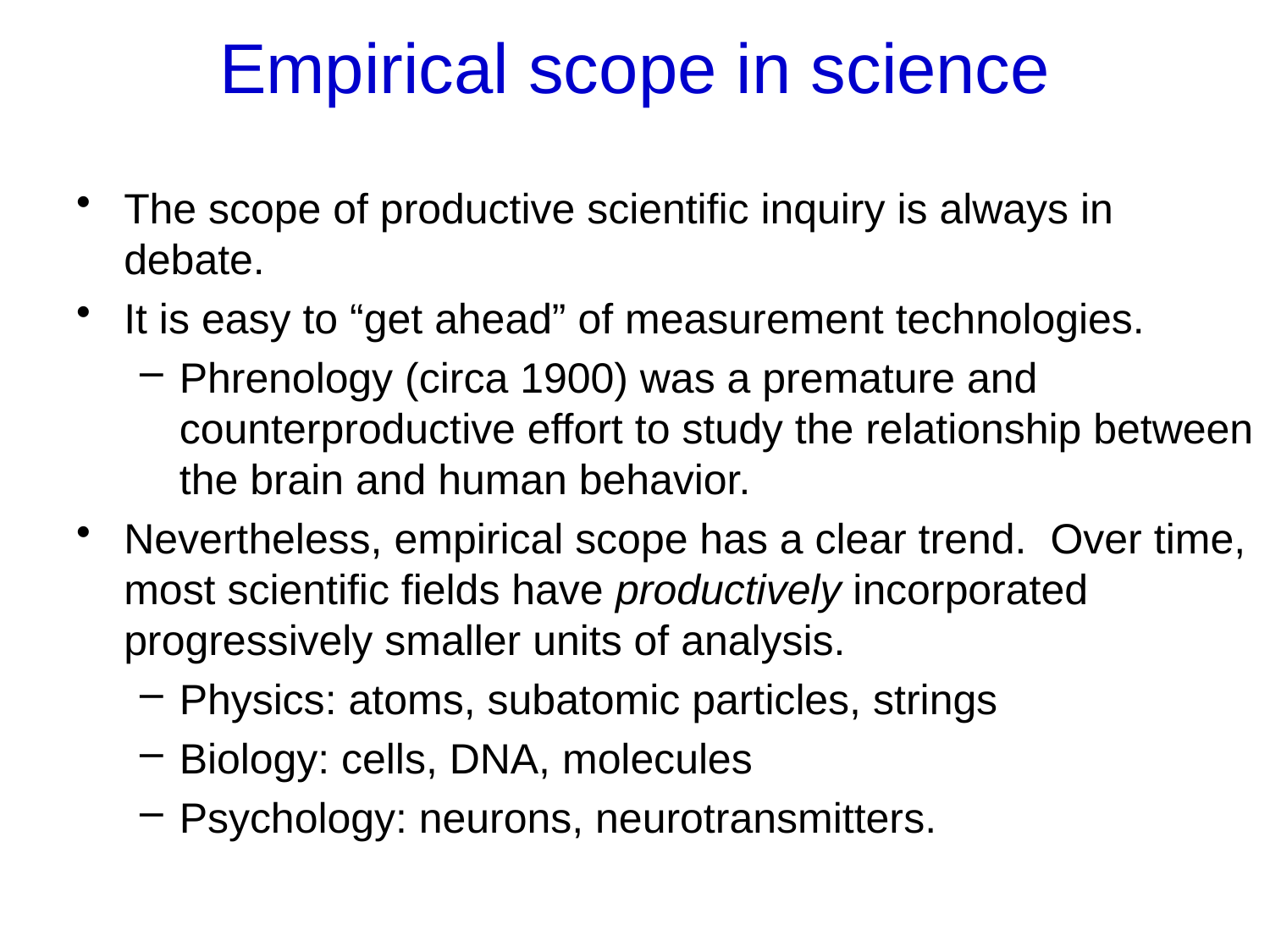

# Empirical scope in science
The scope of productive scientific inquiry is always in debate.
It is easy to “get ahead” of measurement technologies.
Phrenology (circa 1900) was a premature and counterproductive effort to study the relationship between the brain and human behavior.
Nevertheless, empirical scope has a clear trend.  Over time, most scientific fields have productively incorporated progressively smaller units of analysis.
Physics: atoms, subatomic particles, strings
Biology: cells, DNA, molecules
Psychology: neurons, neurotransmitters.